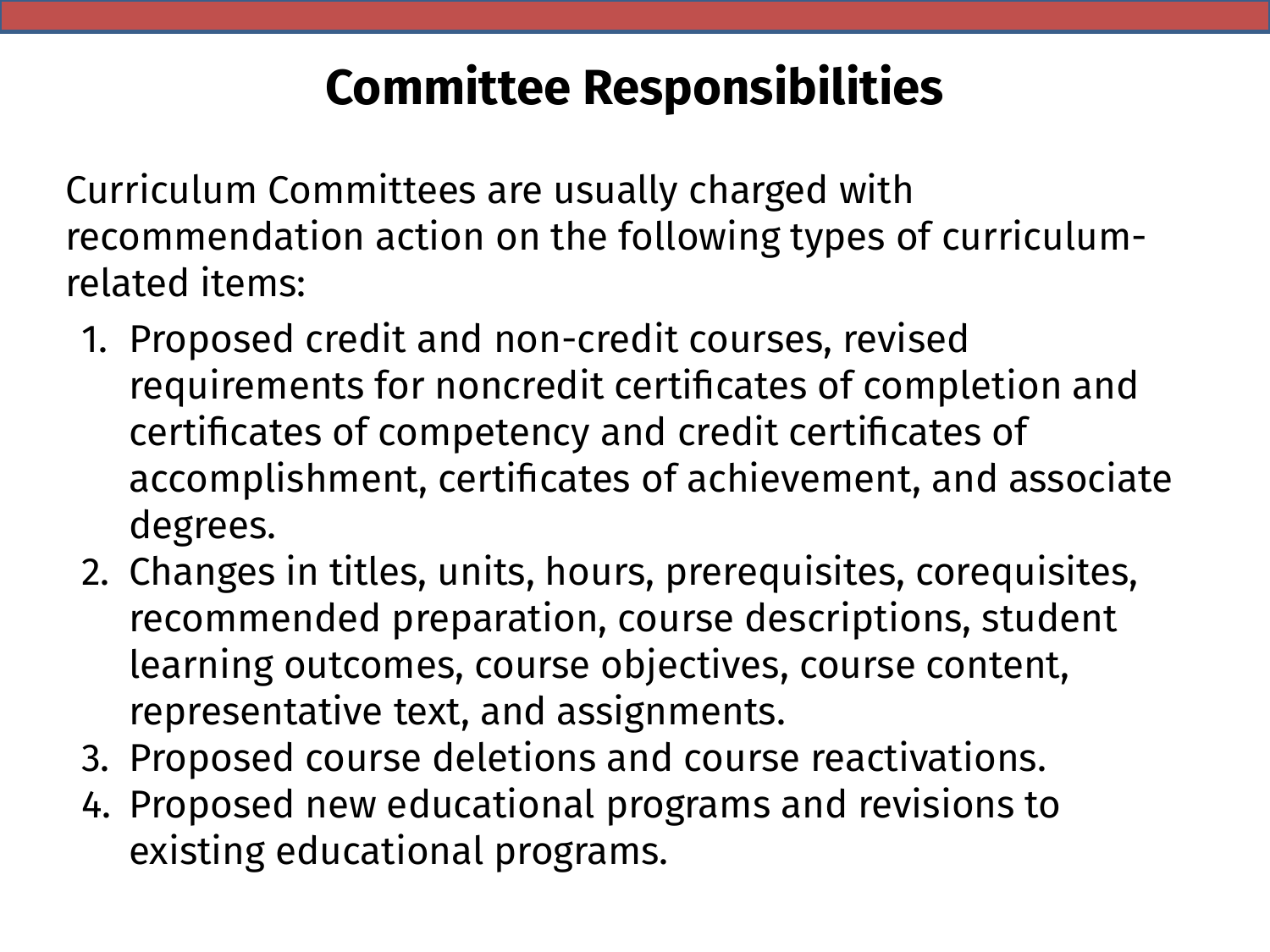

# Committee Responsibilities
Curriculum Committees are usually charged with recommendation action on the following types of curriculum-related items:
Proposed credit and non-credit courses, revised requirements for noncredit certificates of completion and certificates of competency and credit certificates of accomplishment, certificates of achievement, and associate degrees.
Changes in titles, units, hours, prerequisites, corequisites, recommended preparation, course descriptions, student learning outcomes, course objectives, course content, representative text, and assignments.
Proposed course deletions and course reactivations.
Proposed new educational programs and revisions to existing educational programs.